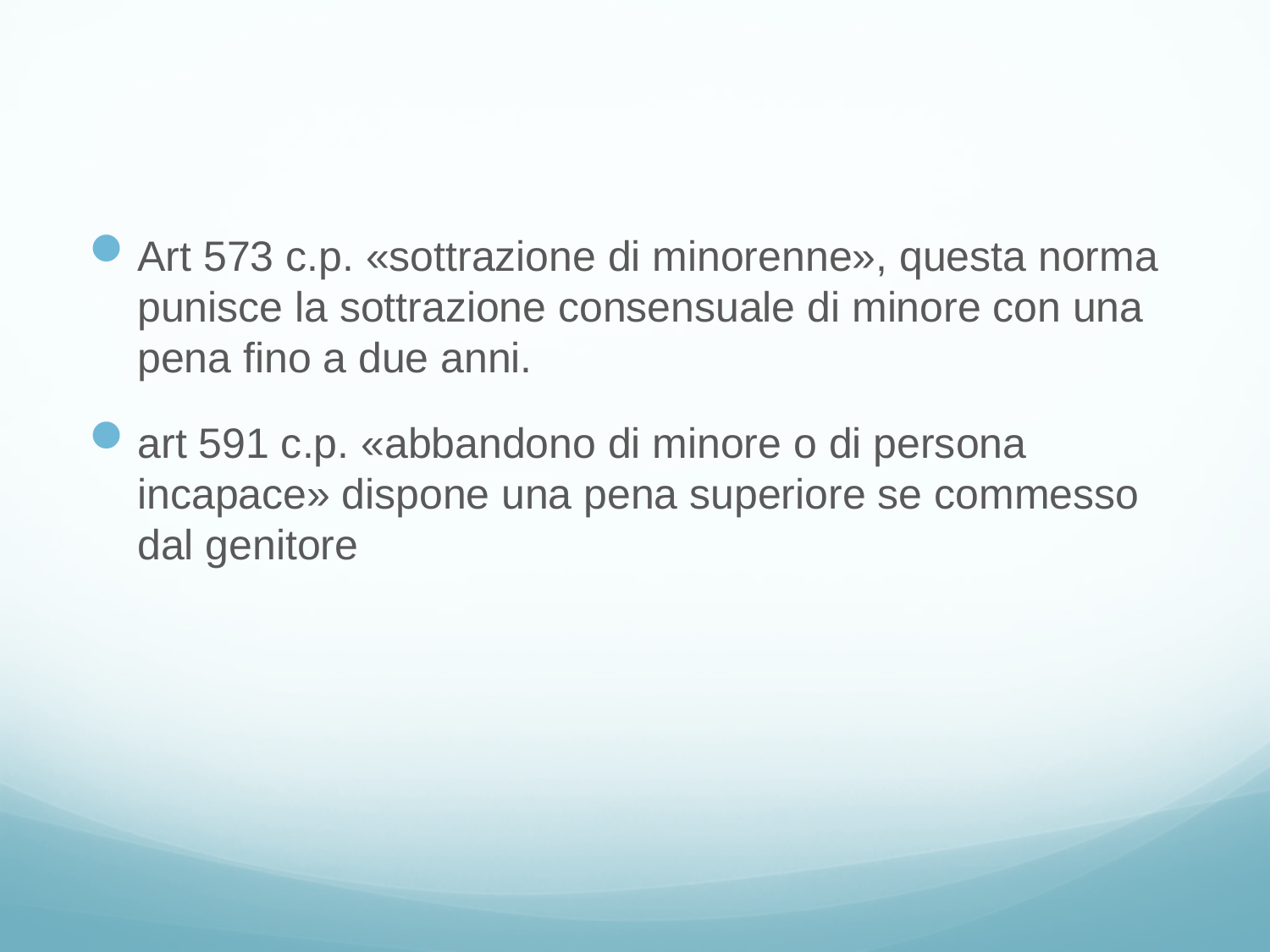

#
Art 573 c.p. «sottrazione di minorenne», questa norma punisce la sottrazione consensuale di minore con una pena fino a due anni.
art 591 c.p. «abbandono di minore o di persona incapace» dispone una pena superiore se commesso dal genitore